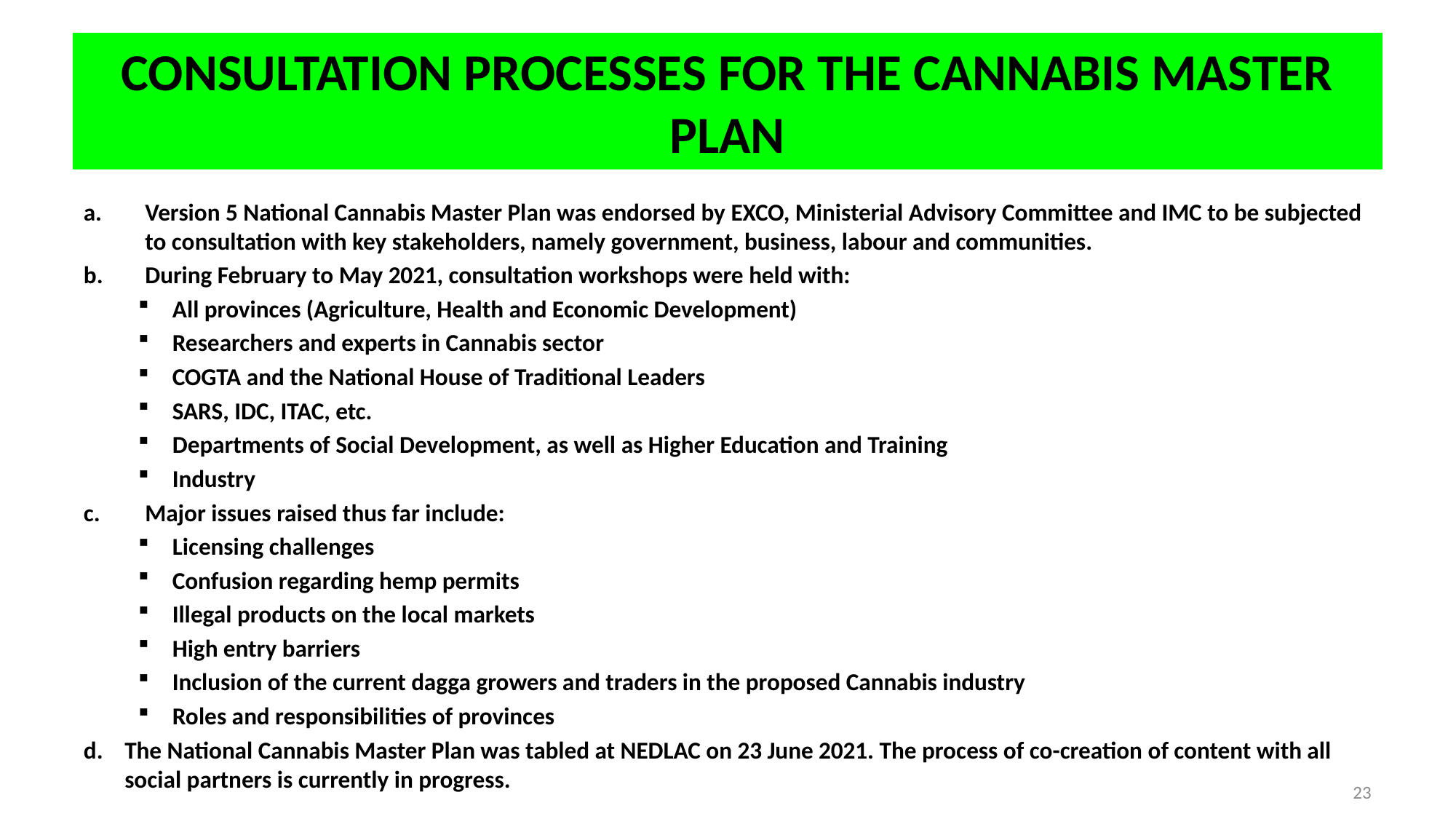

# CONSULTATION PROCESSES FOR THE CANNABIS MASTER PLAN
Version 5 National Cannabis Master Plan was endorsed by EXCO, Ministerial Advisory Committee and IMC to be subjected to consultation with key stakeholders, namely government, business, labour and communities.
During February to May 2021, consultation workshops were held with:
All provinces (Agriculture, Health and Economic Development)
Researchers and experts in Cannabis sector
COGTA and the National House of Traditional Leaders
SARS, IDC, ITAC, etc.
Departments of Social Development, as well as Higher Education and Training
Industry
Major issues raised thus far include:
Licensing challenges
Confusion regarding hemp permits
Illegal products on the local markets
High entry barriers
Inclusion of the current dagga growers and traders in the proposed Cannabis industry
Roles and responsibilities of provinces
The National Cannabis Master Plan was tabled at NEDLAC on 23 June 2021. The process of co-creation of content with all social partners is currently in progress.

23